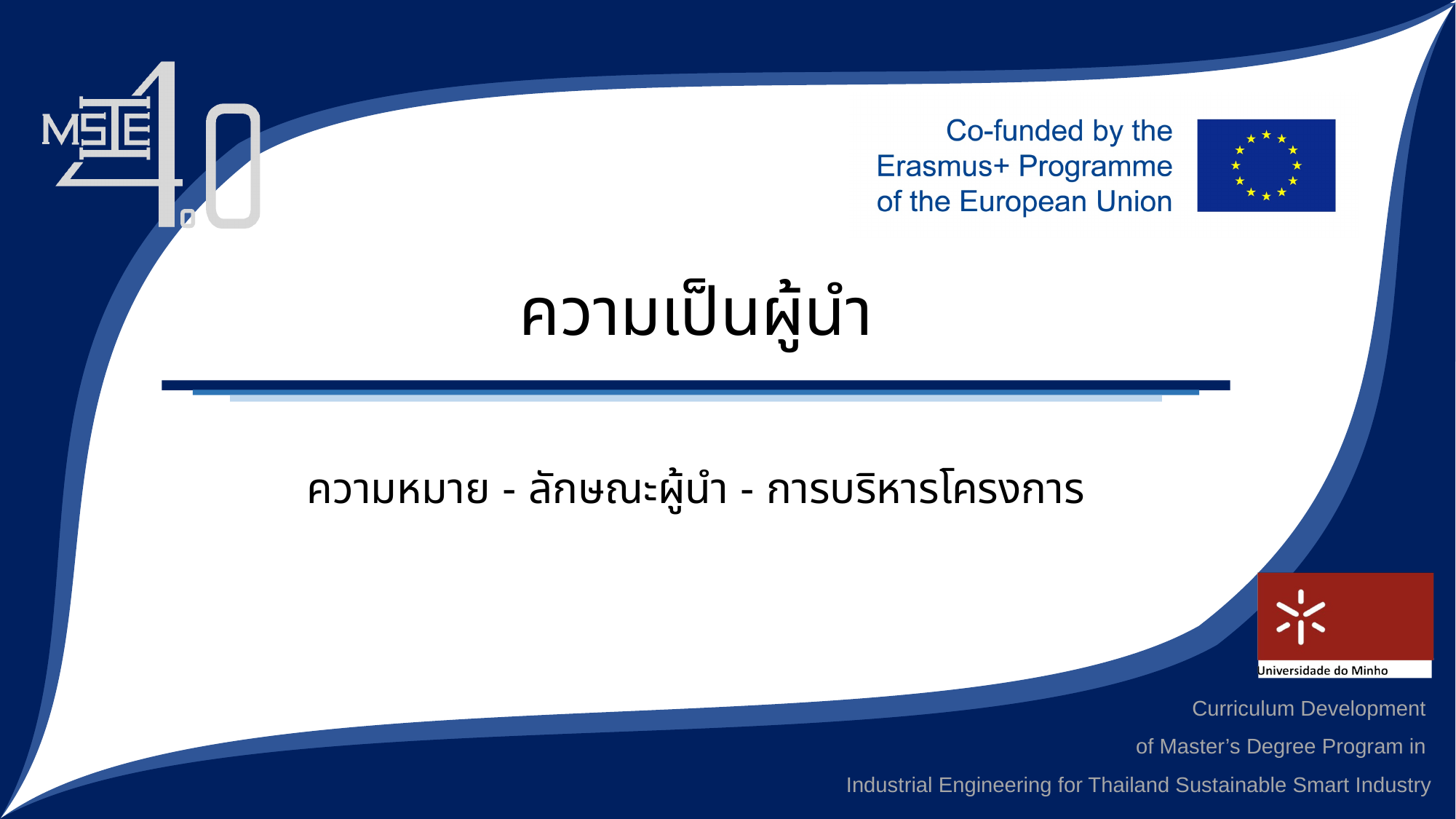

# ความเป็นผู้นำ
ความหมาย - ลักษณะผู้นำ - การบริหารโครงการ